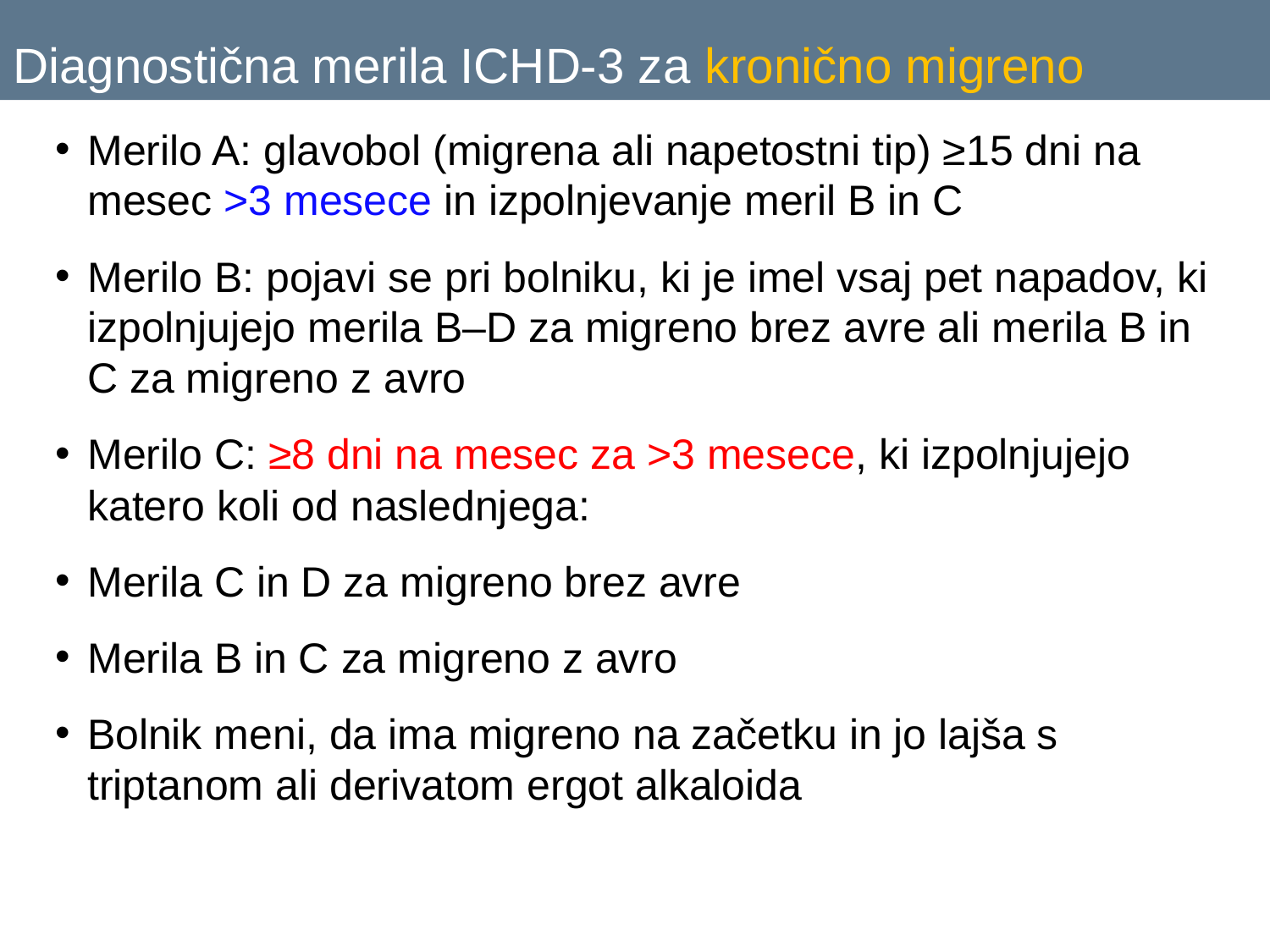

# Diagnostična merila ICHD-3 za kronično migreno
Merilo A: glavobol (migrena ali napetostni tip) ≥15 dni na mesec >3 mesece in izpolnjevanje meril B in C
Merilo B: pojavi se pri bolniku, ki je imel vsaj pet napadov, ki izpolnjujejo merila B–D za migreno brez avre ali merila B in C za migreno z avro
Merilo C: ≥8 dni na mesec za >3 mesece, ki izpolnjujejo katero koli od naslednjega:
Merila C in D za migreno brez avre
Merila B in C za migreno z avro
Bolnik meni, da ima migreno na začetku in jo lajša s triptanom ali derivatom ergot alkaloida